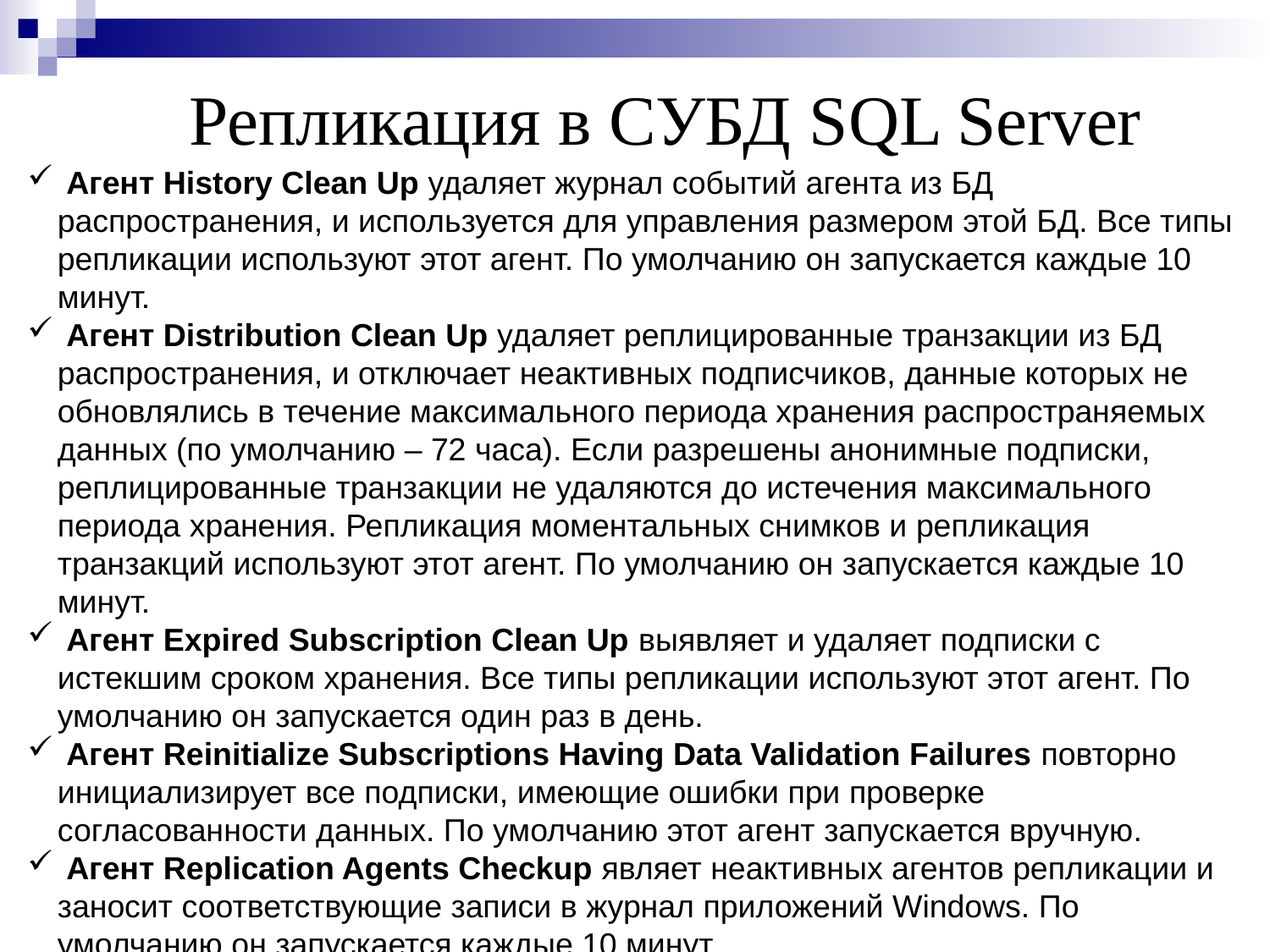

Репликация в СУБД SQL Server
 Агент History Clean Up удаляет журнал событий агента из БД распространения, и используется для управления размером этой БД. Все типы репликации используют этот агент. По умолчанию он запускается каждые 10 минут.
 Агент Distribution Clean Up удаляет реплицированные транзакции из БД распространения, и отключает неактивных подписчиков, данные которых не обновлялись в течение максимального периода хранения распространяемых данных (по умолчанию – 72 часа). Если разрешены анонимные подписки, реплицированные транзакции не удаляются до истечения максимального периода хранения. Репликация моментальных снимков и репликация транзакций используют этот агент. По умолчанию он запускается каждые 10 минут.
 Агент Expired Subscription Clean Up выявляет и удаляет подписки с истекшим сроком хранения. Все типы репликации используют этот агент. По умолчанию он запускается один раз в день.
 Агент Reinitialize Subscriptions Having Data Validation Failures повторно инициализирует все подписки, имеющие ошибки при проверке согласованности данных. По умолчанию этот агент запускается вручную.
 Агент Replication Agents Checkup являет неактивных агентов репликации и заносит соответствующие записи в журнал приложений Windows. По умолчанию он запускается каждые 10 минут.